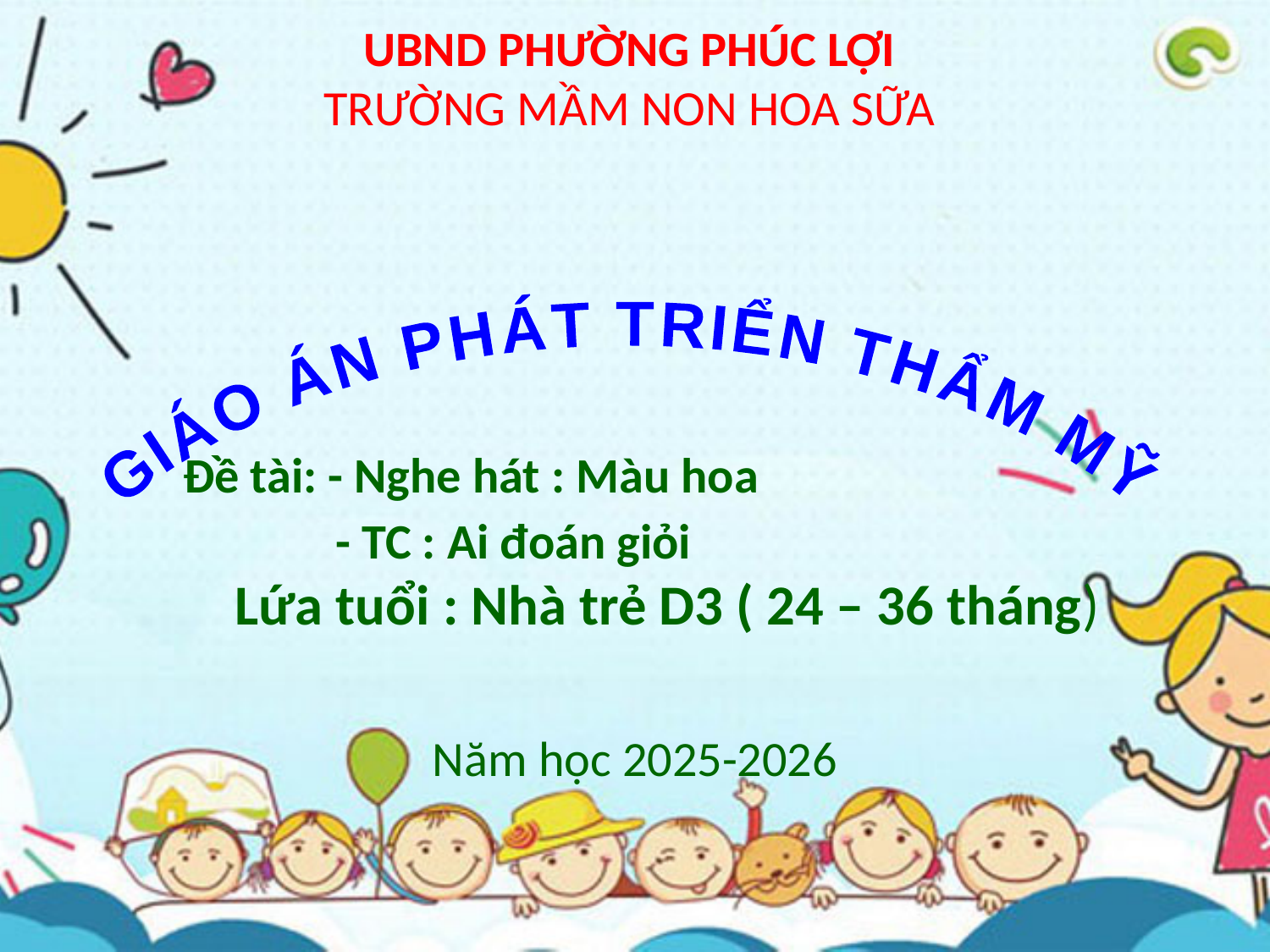

# UBND PHƯỜNG PHÚC LỢI TRƯỜNG MẦM NON HOA SỮA Năm học 2025-2026
     GIÁO ÁN PHÁT TRIỂN THẨM MỸ
            Đề tài: - Nghe hát : Màu hoa
                                  - TC : Ai đoán giỏi
                         Lứa tuổi : Nhà trẻ D3 ( 24 – 36 tháng)